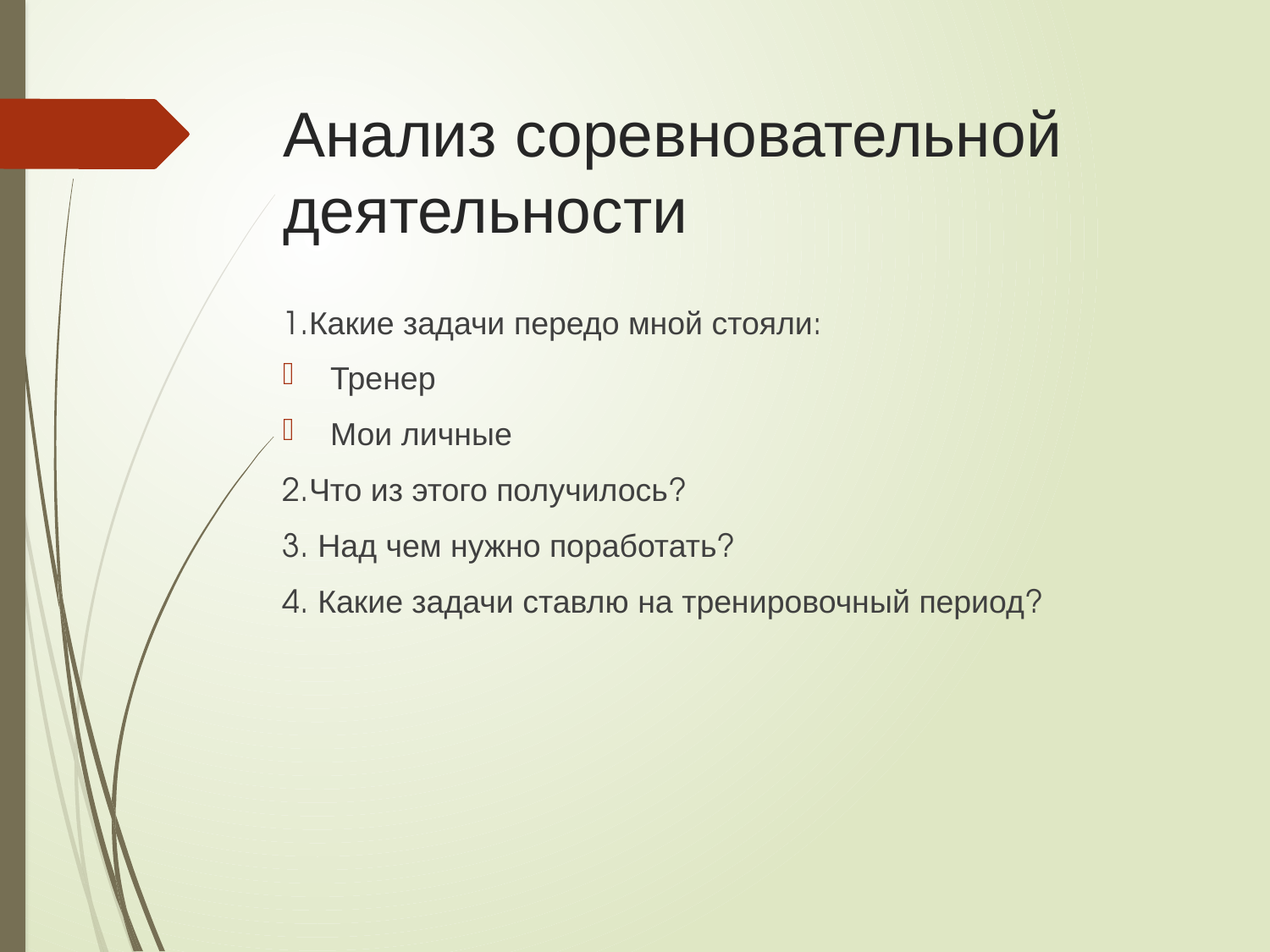

# Анализ соревновательной деятельности
1.Какие задачи передо мной стояли:
Тренер
Мои личные
2.Что из этого получилось?
3. Над чем нужно поработать?
4. Какие задачи ставлю на тренировочный период?